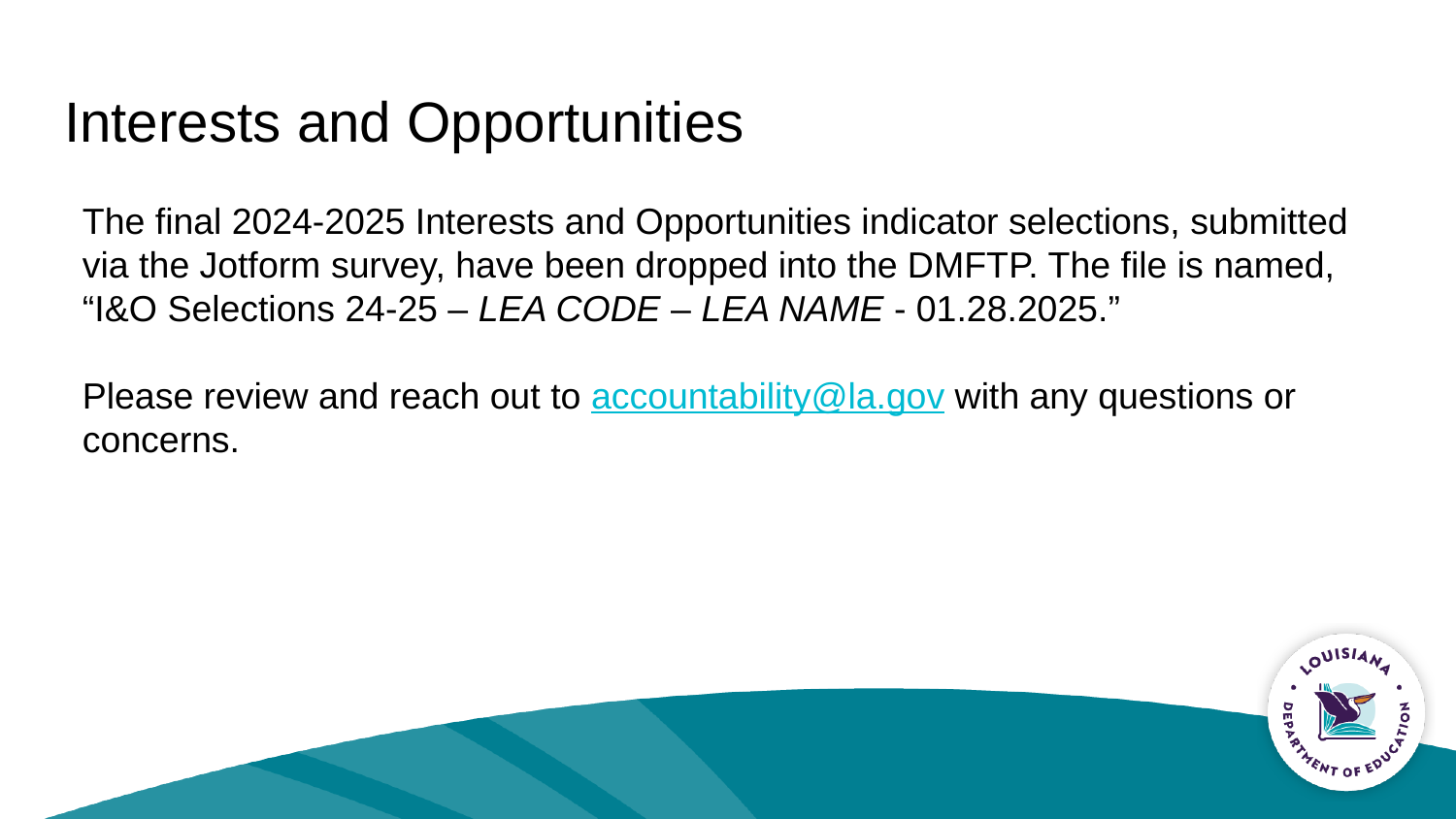

# Interests and Opportunities
The final 2024-2025 Interests and Opportunities indicator selections, submitted via the Jotform survey, have been dropped into the DMFTP. The file is named, “I&O Selections 24-25 – LEA CODE – LEA NAME - 01.28.2025.”

Please review and reach out to accountability@la.gov with any questions or concerns.